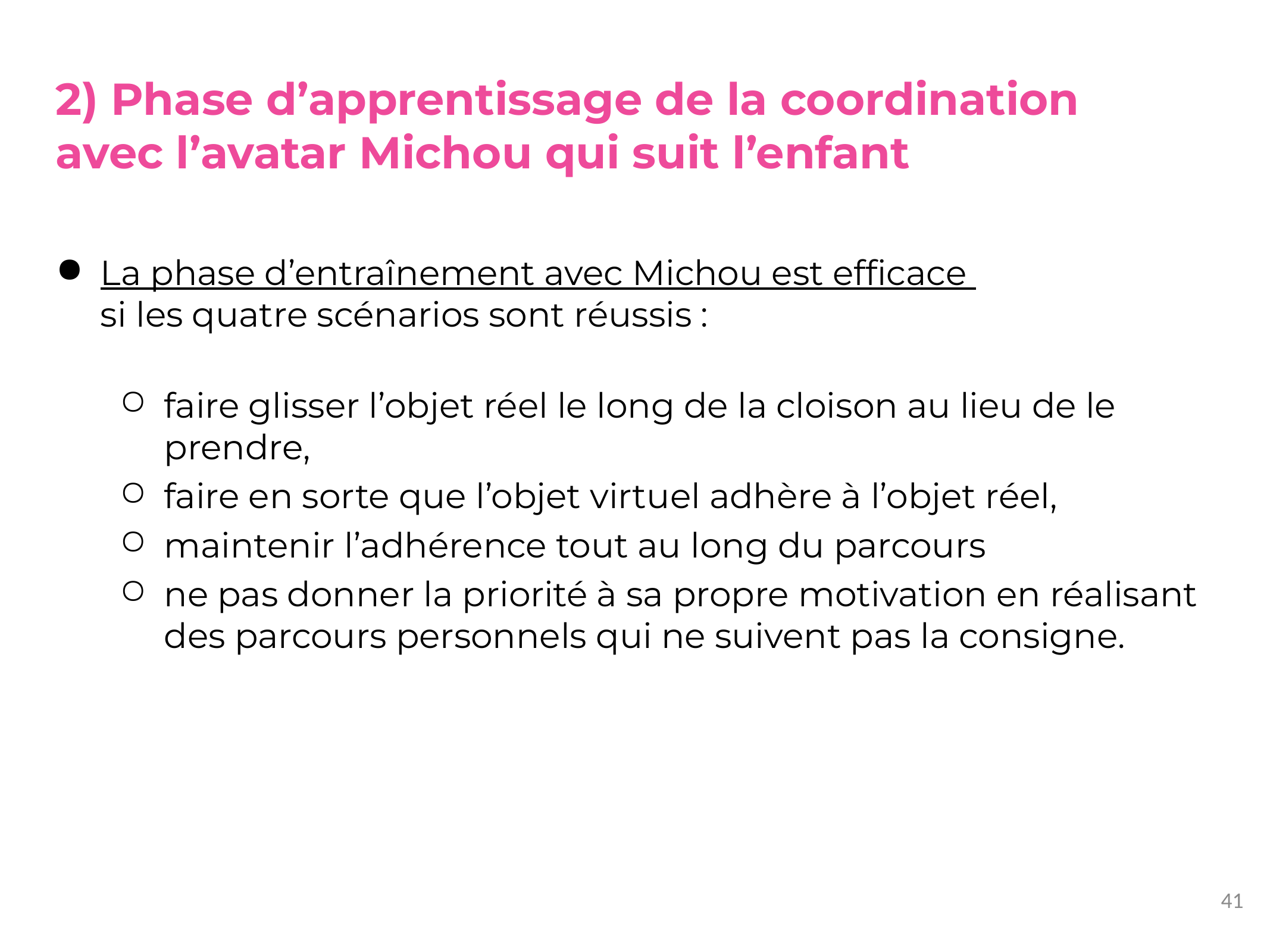

# 2) Phase d’apprentissage de la coordination avec l’avatar Michou qui suit l’enfant
La phase d’entraînement avec Michou est efficace
si les quatre scénarios sont réussis :
faire glisser l’objet réel le long de la cloison au lieu de le prendre,
faire en sorte que l’objet virtuel adhère à l’objet réel,
maintenir l’adhérence tout au long du parcours
ne pas donner la priorité à sa propre motivation en réalisant des parcours personnels qui ne suivent pas la consigne.
41